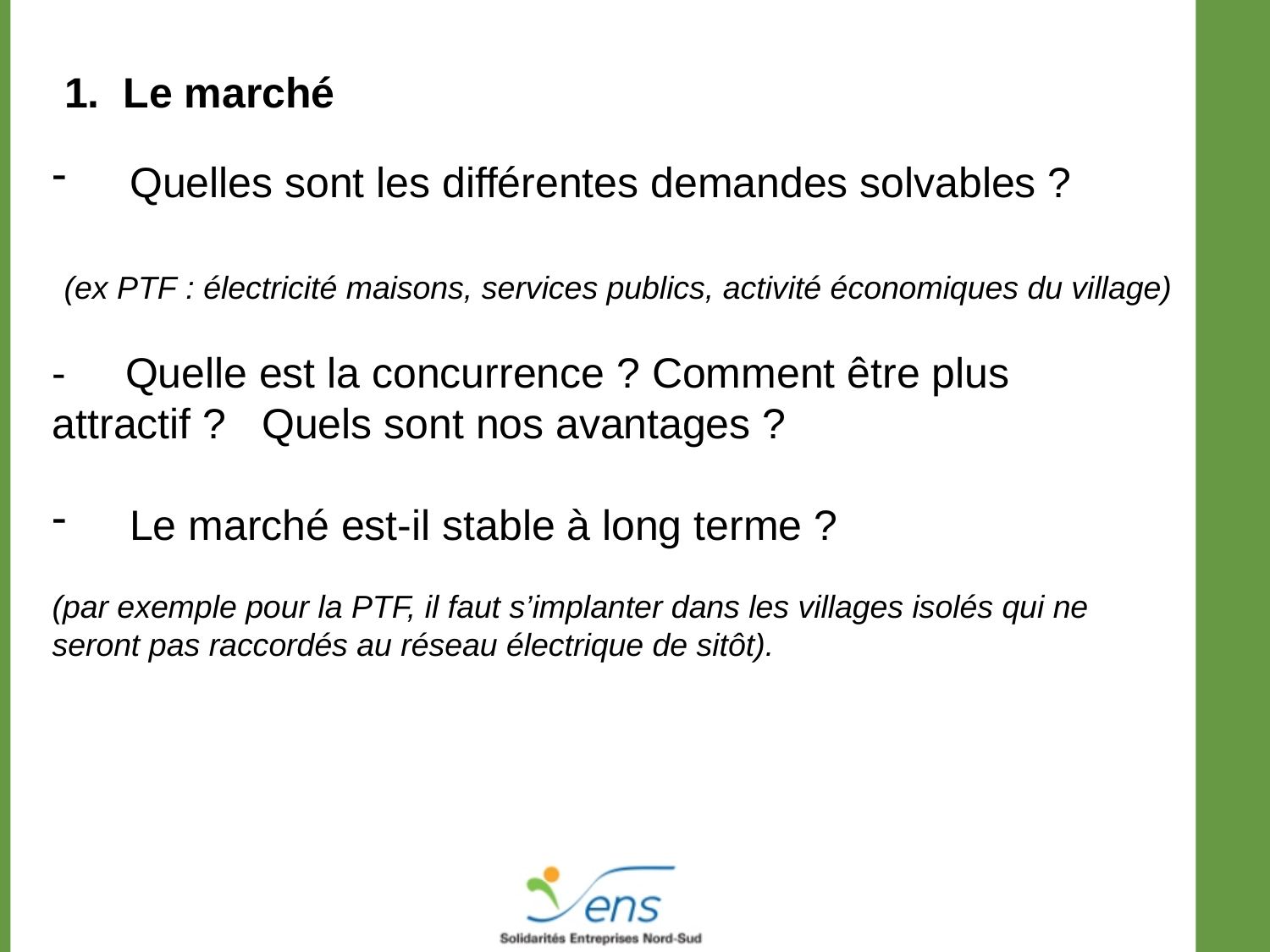

Le marché
    Quelles sont les différentes demandes solvables ?

 (ex PTF : électricité maisons, services publics, activité économiques du village)

-     Quelle est la concurrence ? Comment être plus attractif ?   Quels sont nos avantages ?

    Le marché est-il stable à long terme ?

(par exemple pour la PTF, il faut s’implanter dans les villages isolés qui ne seront pas raccordés au réseau électrique de sitôt).